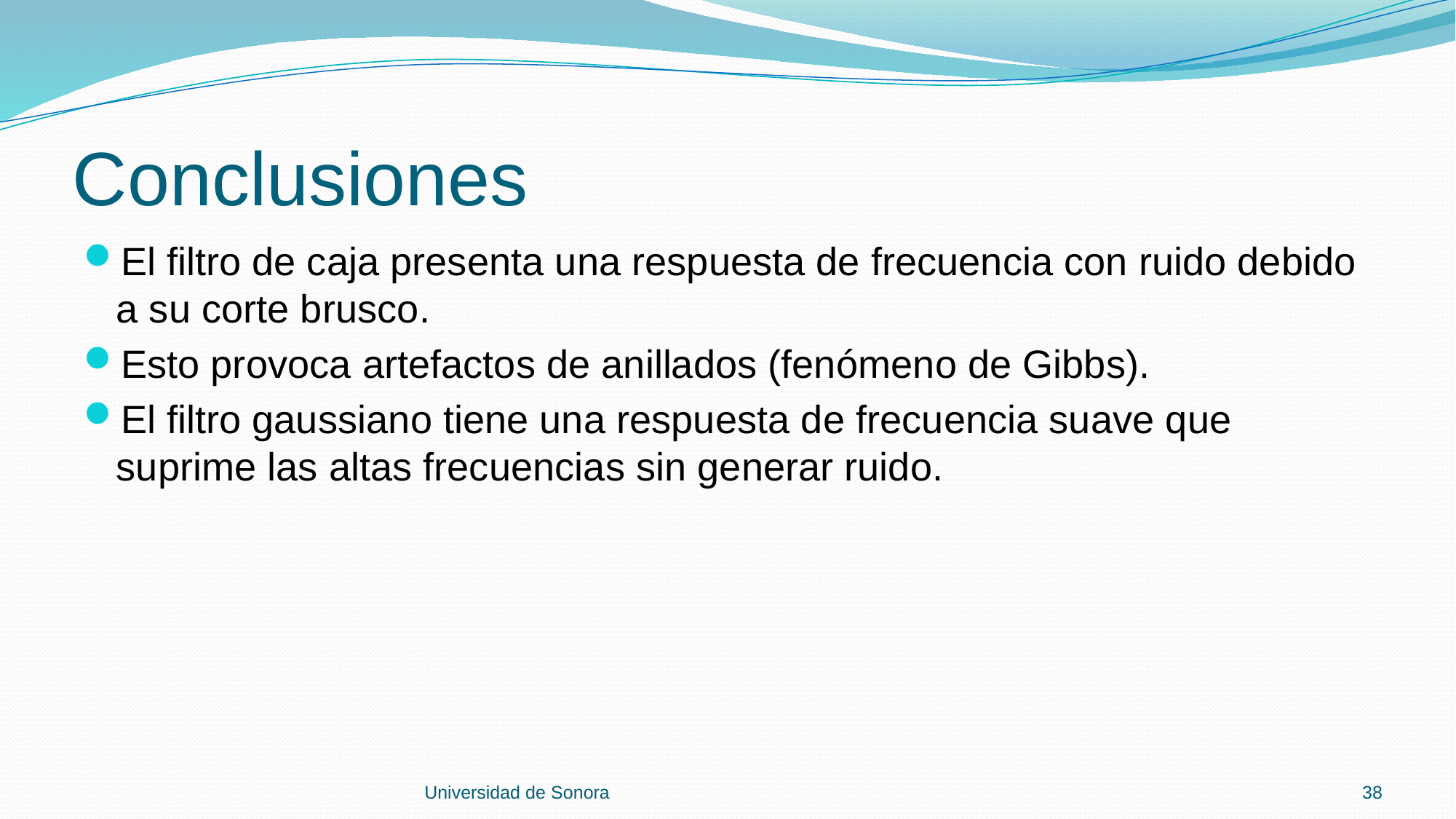

# Conclusiones
El filtro de caja presenta una respuesta de frecuencia con ruido debido a su corte brusco.
Esto provoca artefactos de anillados (fenómeno de Gibbs).
El filtro gaussiano tiene una respuesta de frecuencia suave que suprime las altas frecuencias sin generar ruido.

Universidad de Sonora
38